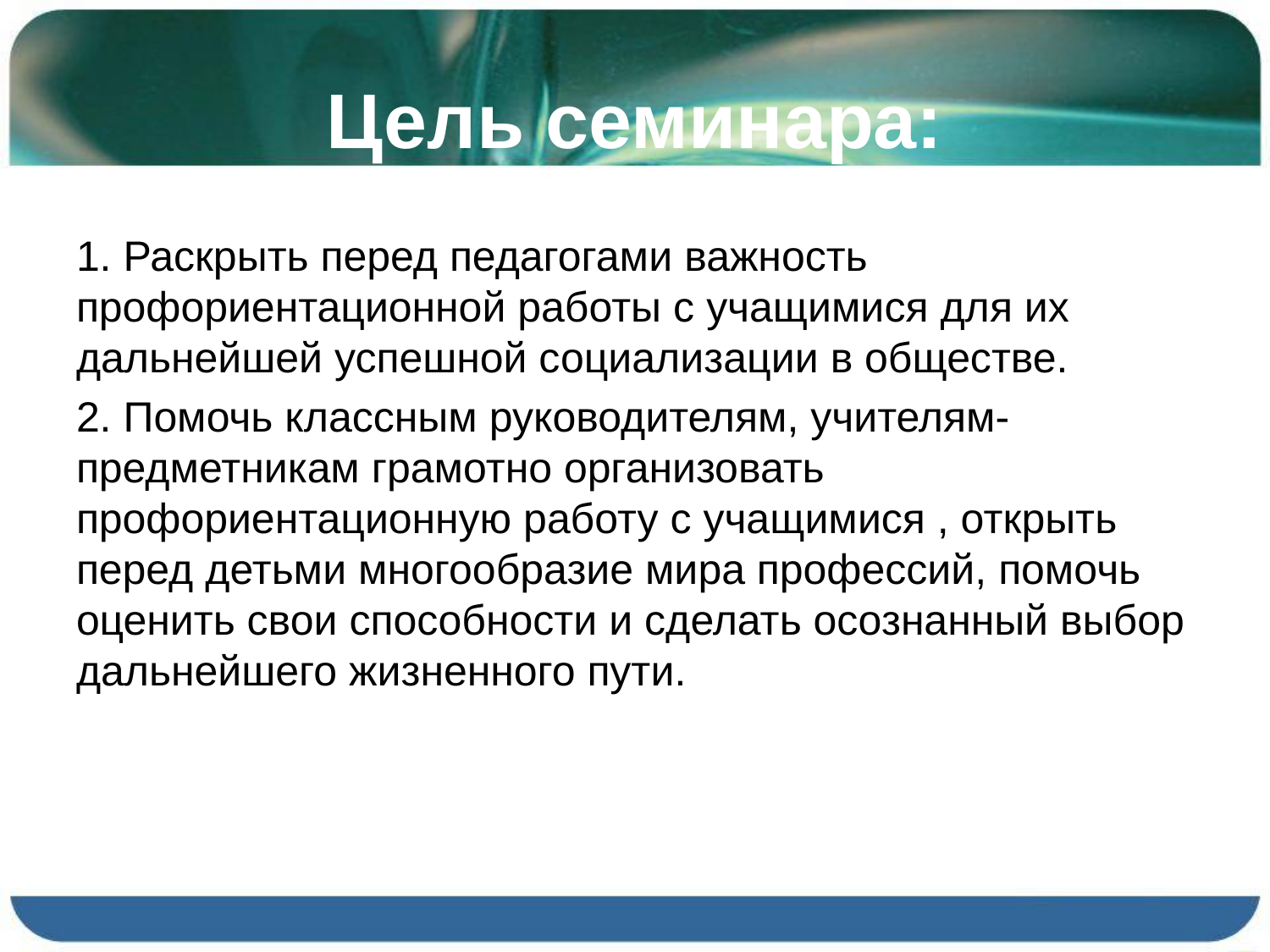

# Цель семинара:
1. Раскрыть перед педагогами важность профориентационной работы с учащимися для их дальнейшей успешной социализации в обществе.
2. Помочь классным руководителям, учителям- предметникам грамотно организовать профориентационную работу с учащимися , открыть перед детьми многообразие мира профессий, помочь  оценить свои способности и сделать осознанный выбор дальнейшего жизненного пути.